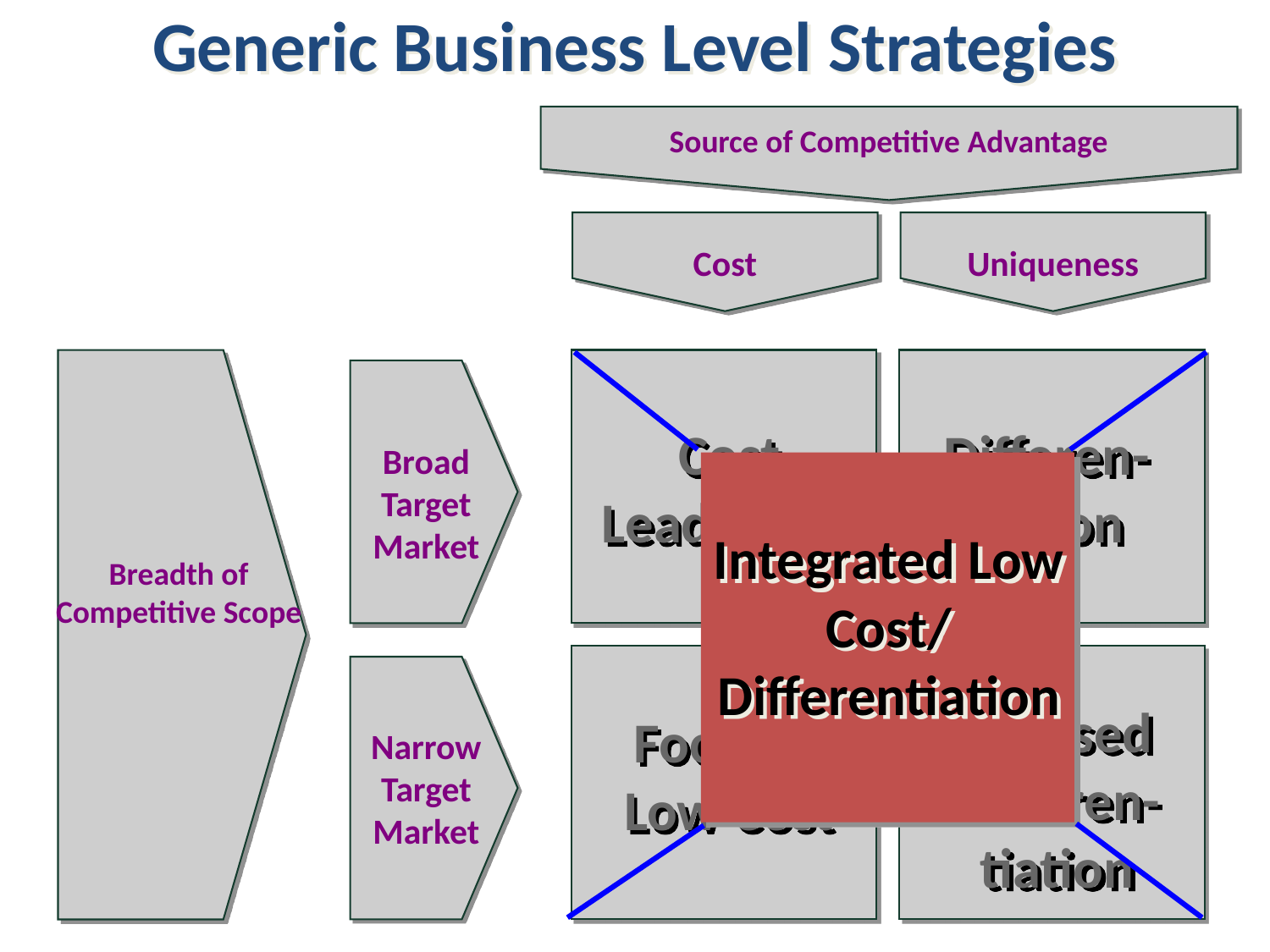

Generic Business Level Strategies

Source of Competitive Advantage
Cost
Uniqueness

Integrated Low Cost/
Differentiation

Cost
Leadership
Differen-
tiation
Broad
Target
Market
Breadth of Competitive Scope

Focused Differen-
tiation
Focused Low Cost
Narrow
Target
Market